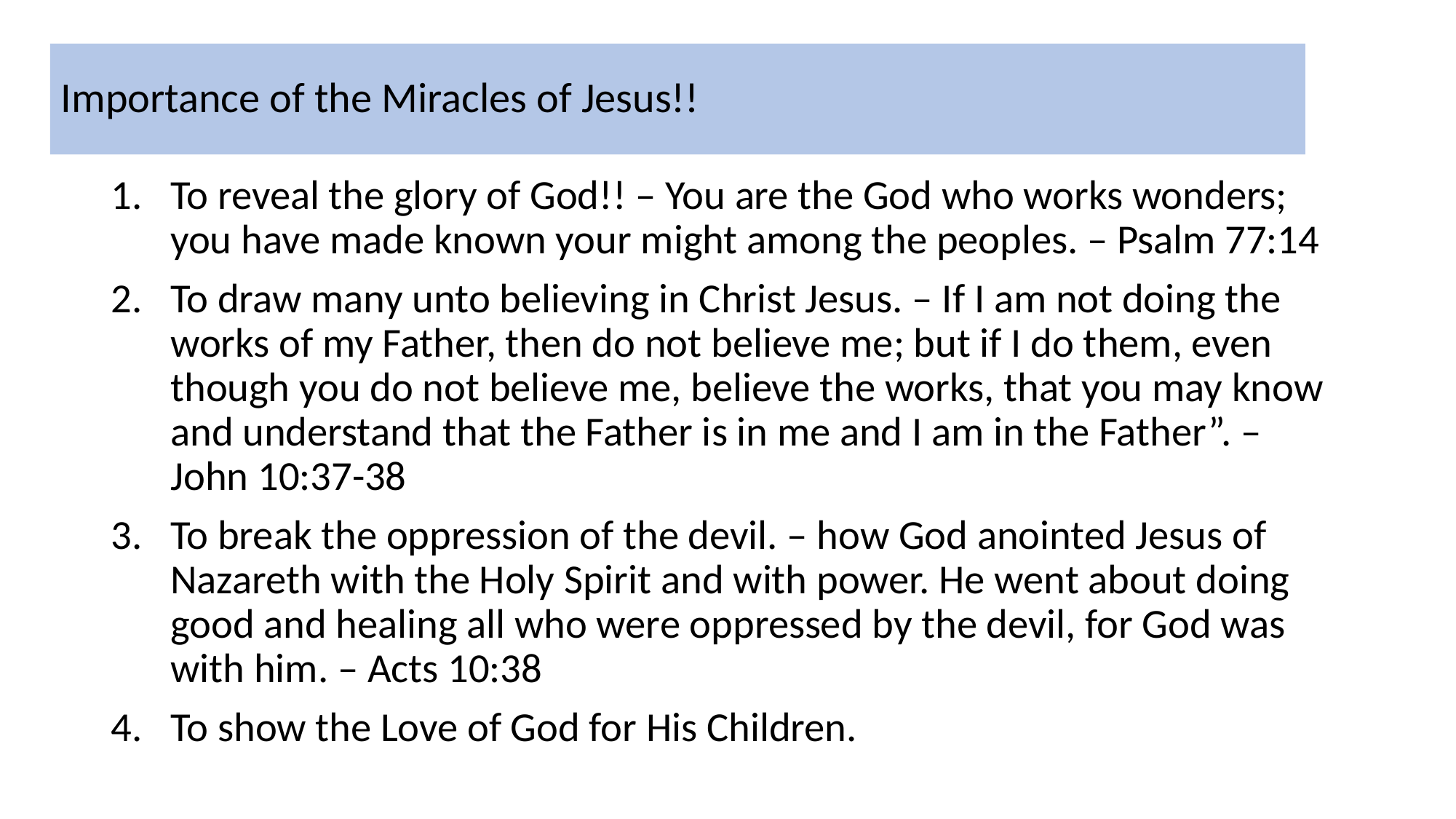

# Importance of the Miracles of Jesus!!
To reveal the glory of God!! – You are the God who works wonders; you have made known your might among the peoples. – Psalm 77:14
To draw many unto believing in Christ Jesus. – If I am not doing the works of my Father, then do not believe me; but if I do them, even though you do not believe me, believe the works, that you may know and understand that the Father is in me and I am in the Father”. – John 10:37-38
To break the oppression of the devil. – how God anointed Jesus of Nazareth with the Holy Spirit and with power. He went about doing good and healing all who were oppressed by the devil, for God was with him. – Acts 10:38
To show the Love of God for His Children.